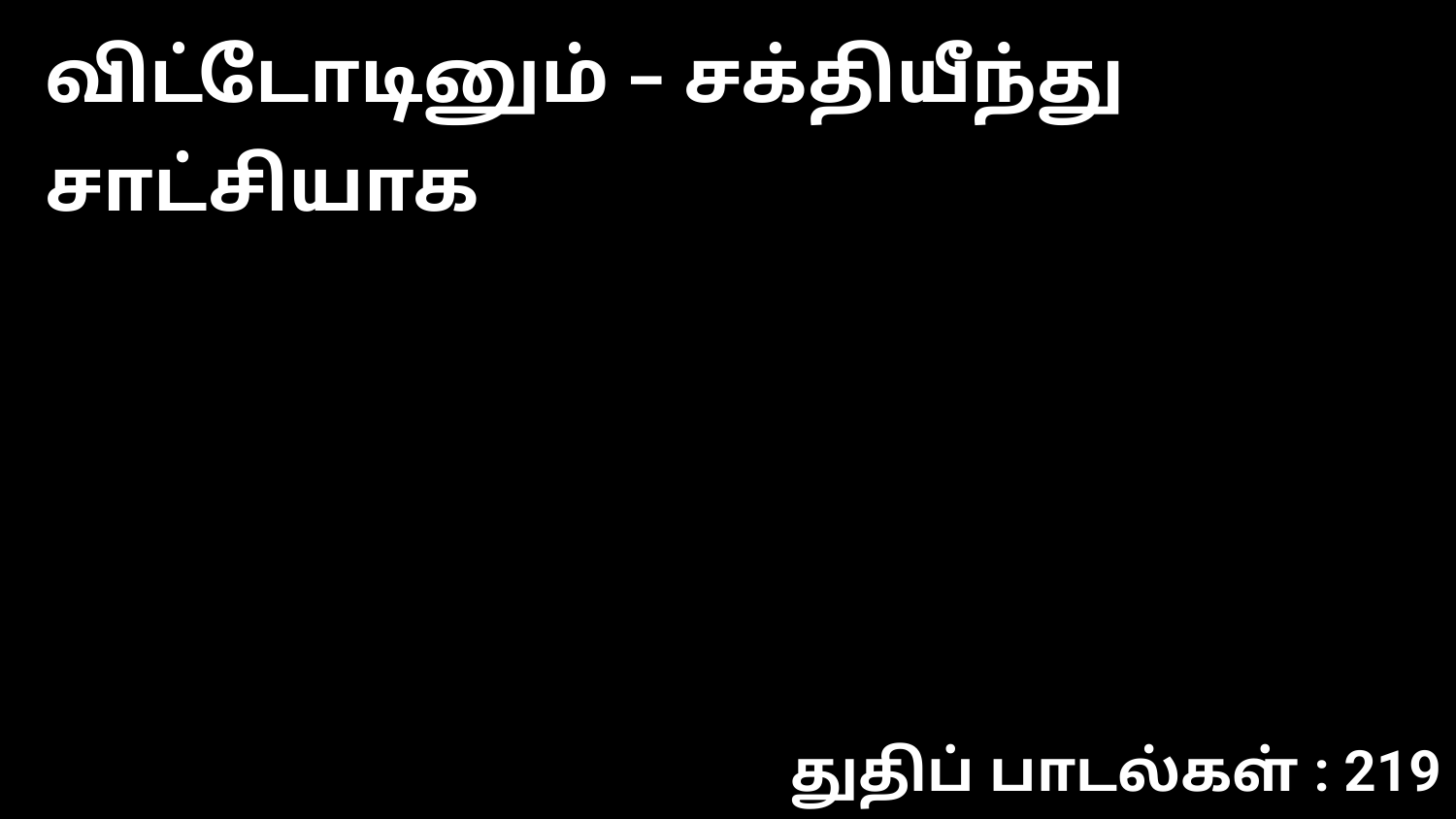

விட்டோடினும் – சக்தியீந்து சாட்சியாக
துதிப் பாடல்கள் : 219